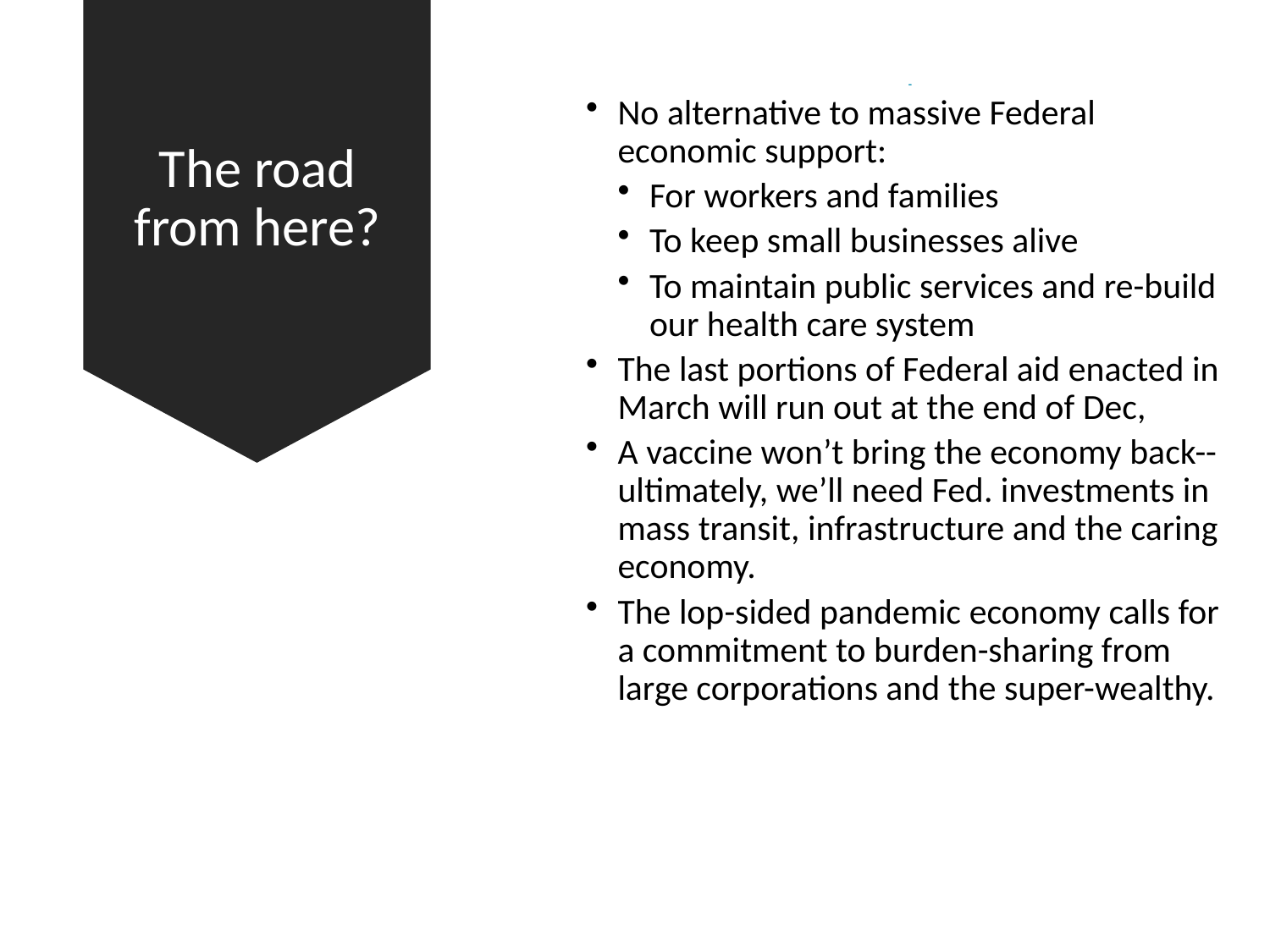

# The road from here?

No alternative to massive Federal economic support:
For workers and families
To keep small businesses alive
To maintain public services and re-build our health care system
The last portions of Federal aid enacted in March will run out at the end of Dec,
A vaccine won’t bring the economy back--ultimately, we’ll need Fed. investments in mass transit, infrastructure and the caring economy.
The lop-sided pandemic economy calls for a commitment to burden-sharing from large corporations and the super-wealthy.
Center for New York City Affairs
15